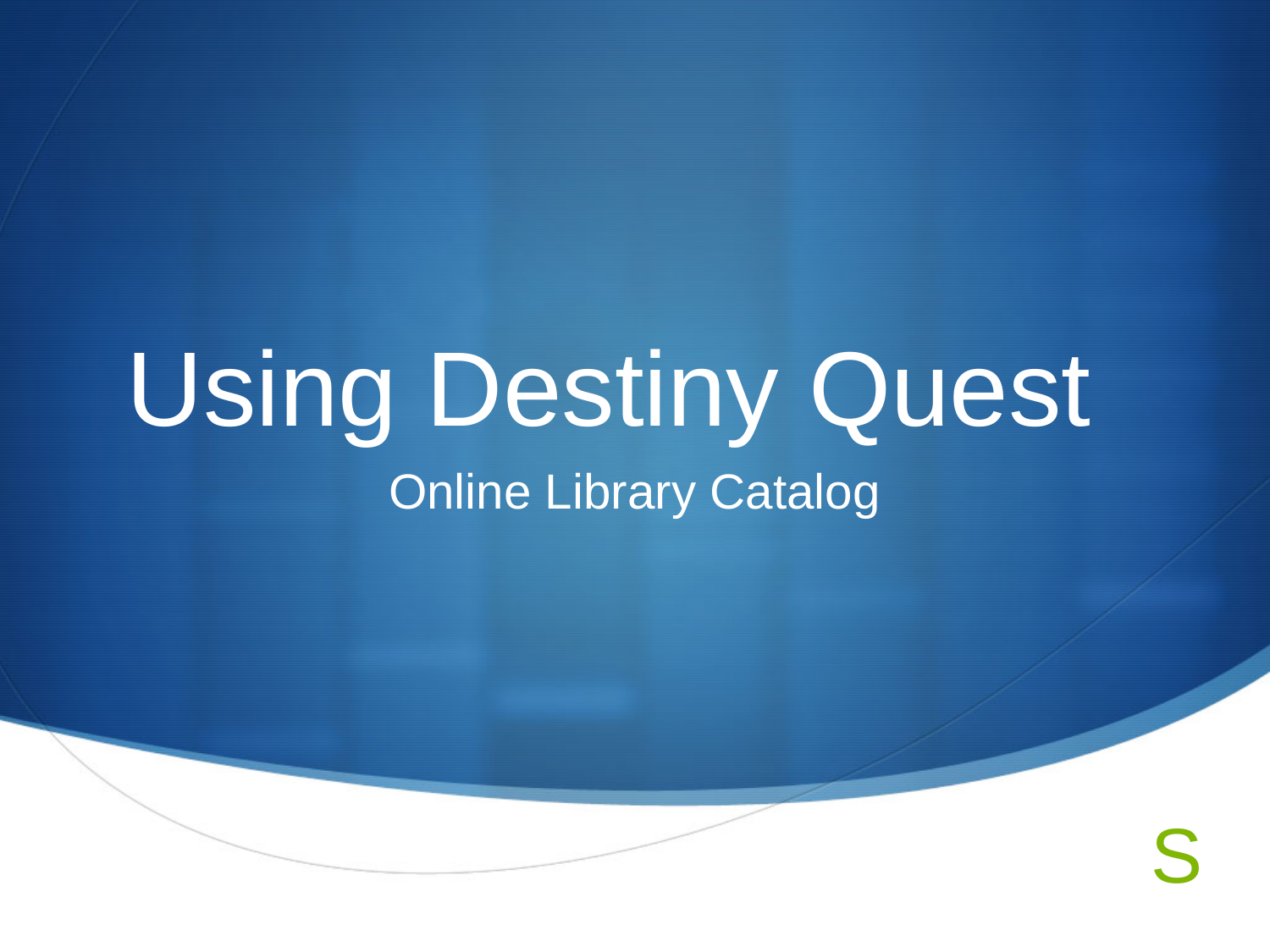

# Using Destiny Quest
Online Library Catalog